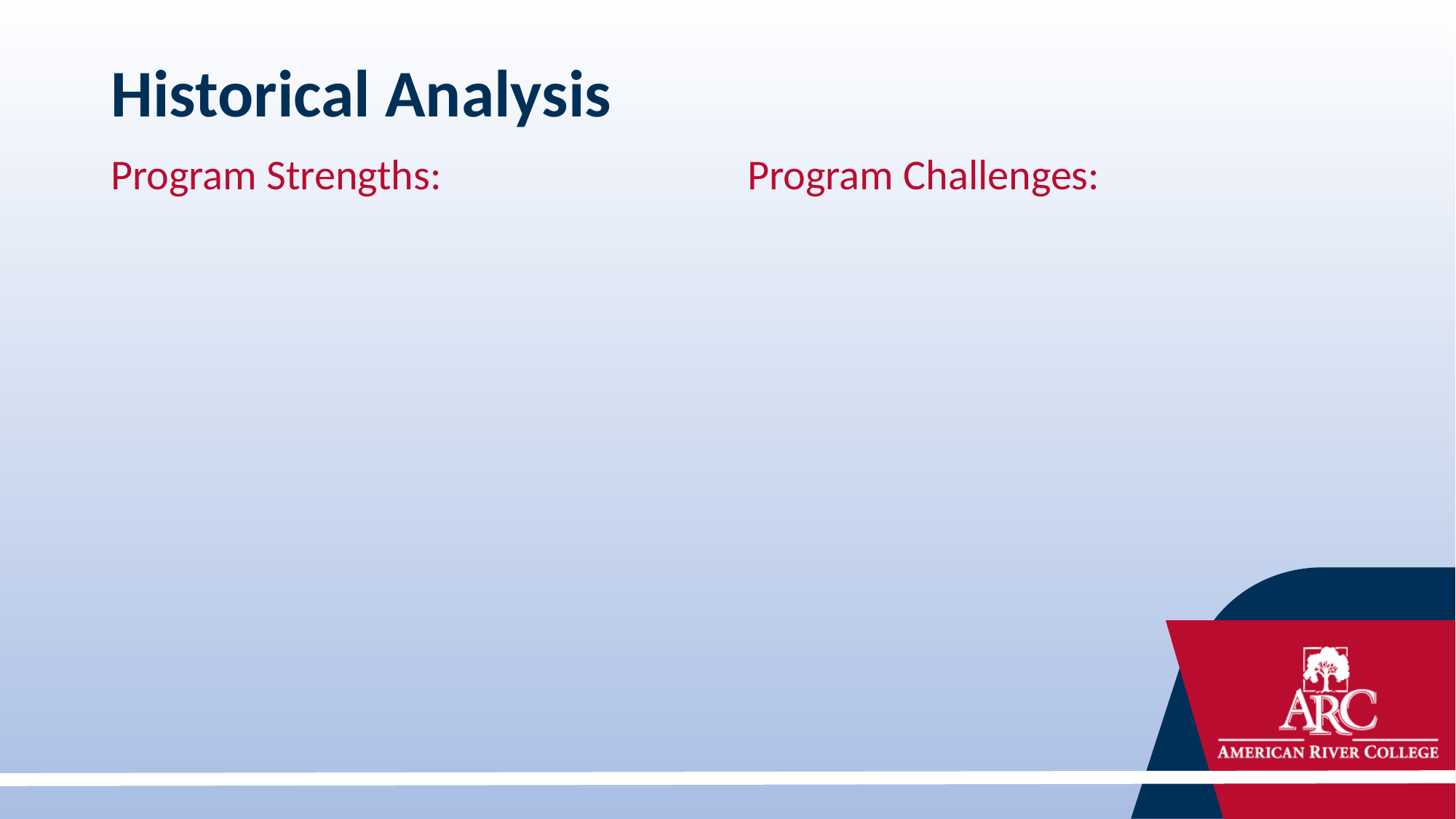

# Historical Analysis
Program Strengths:

Program Challenges: